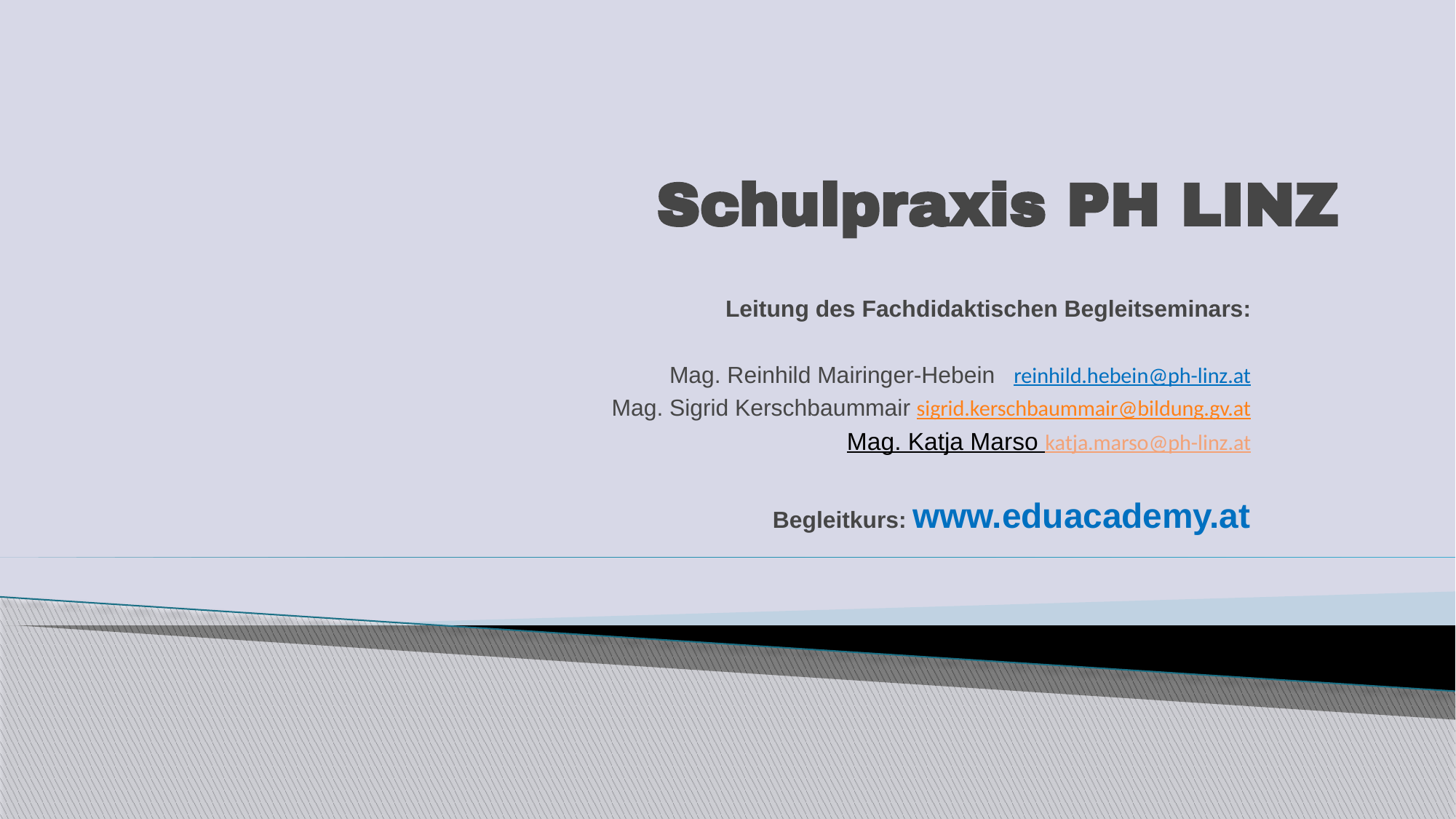

# Schulpraxis PH LINZ
Leitung des Fachdidaktischen Begleitseminars:

Mag. Reinhild Mairinger-Hebein   reinhild.hebein@ph-linz.at
Mag. Sigrid Kerschbaummair sigrid.kerschbaummair@bildung.gv.at
Mag. Katja Marso katja.marso@ph-linz.at

Begleitkurs: www.eduacademy.at